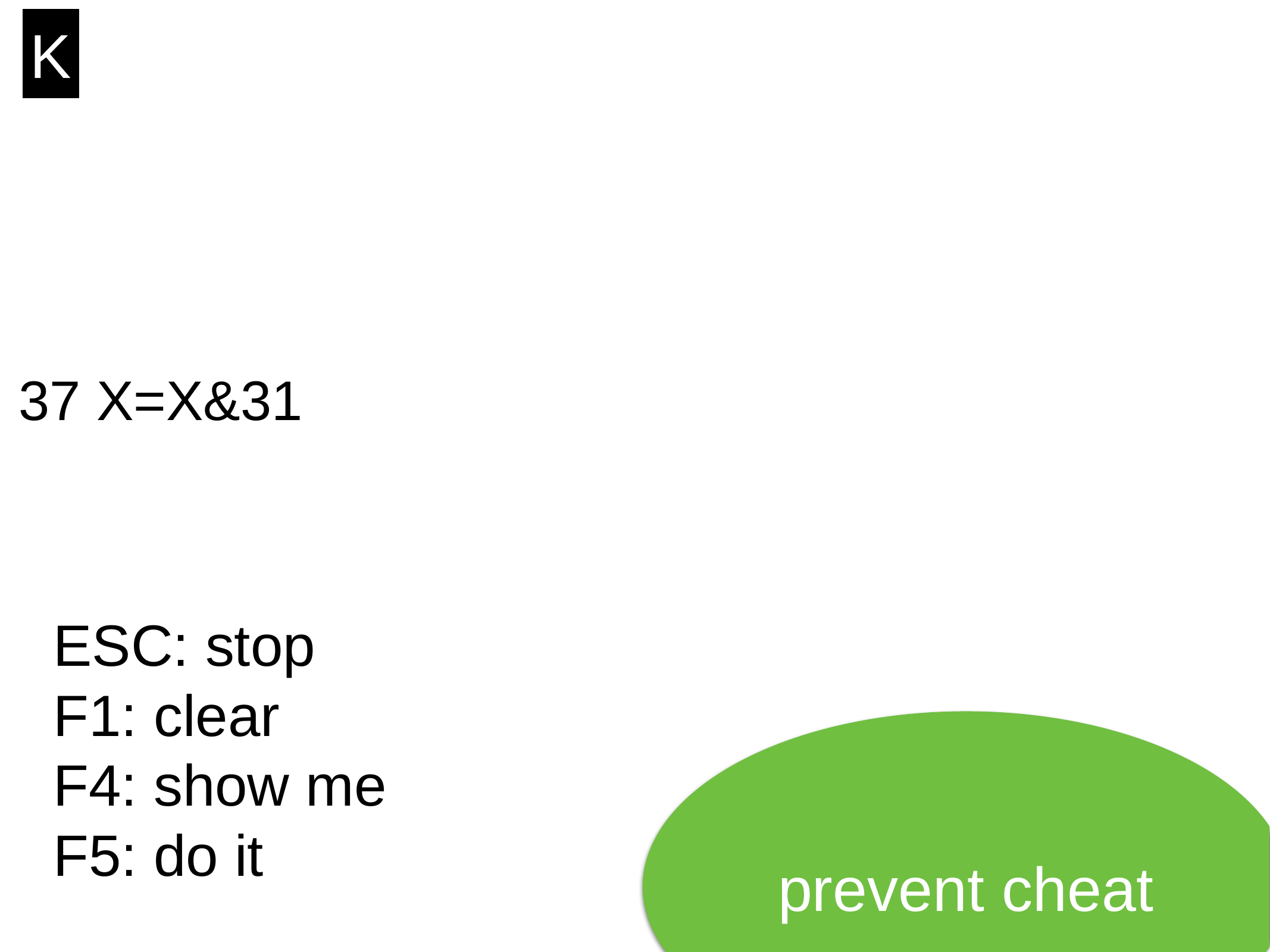

K
37 X=X&31
# ESC: stop
F1: clear
F4: show me
F5: do it
prevent cheat